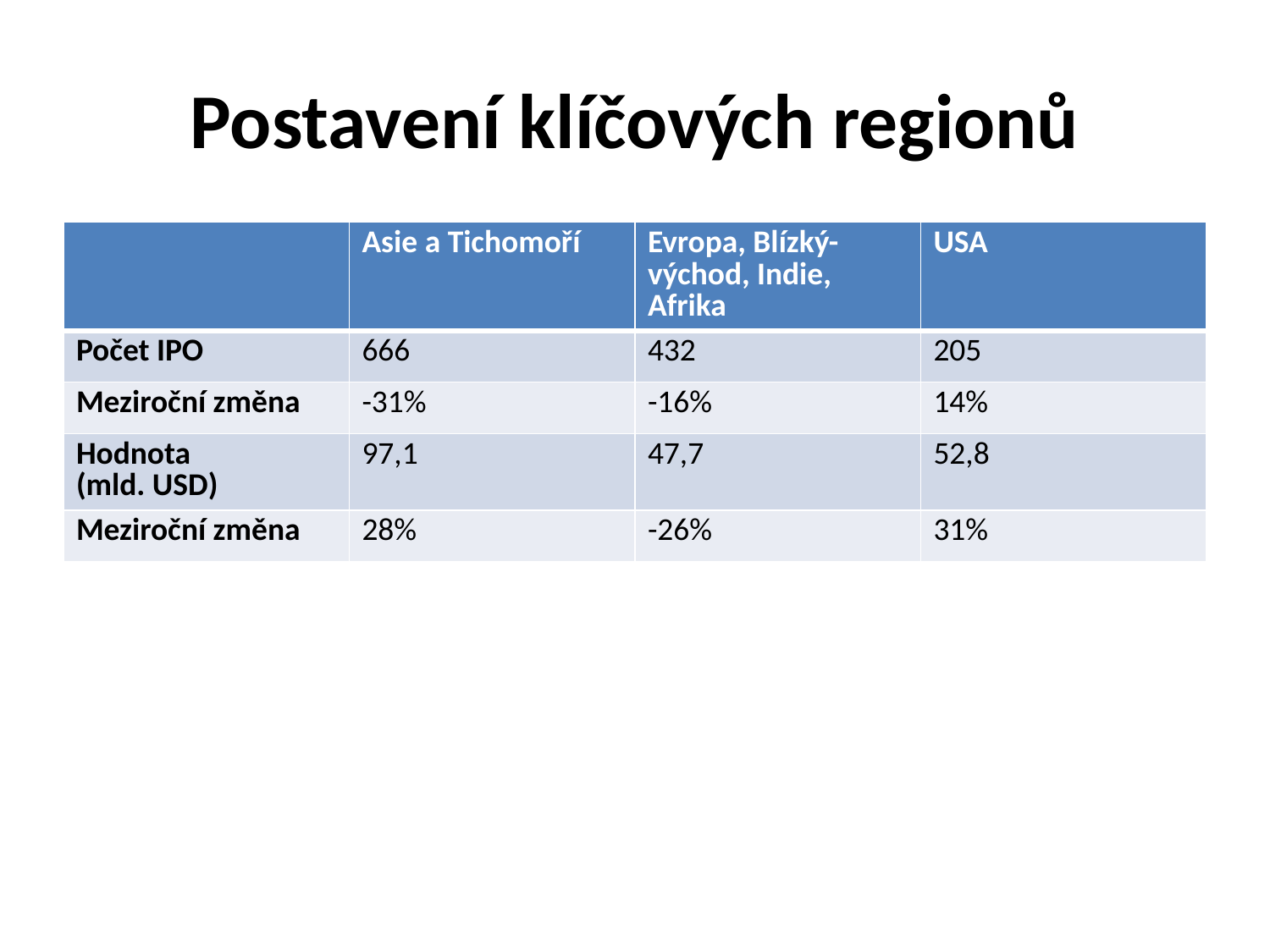

# Postavení klíčových regionů
|  | Asie a Tichomoří | Evropa, Blízký-východ, Indie, Afrika | USA |
| --- | --- | --- | --- |
| Počet IPO | 666 | 432 | 205 |
| Meziroční změna | -31% | -16% | 14% |
| Hodnota (mld. USD) | 97,1 | 47,7 | 52,8 |
| Meziroční změna | 28% | -26% | 31% |